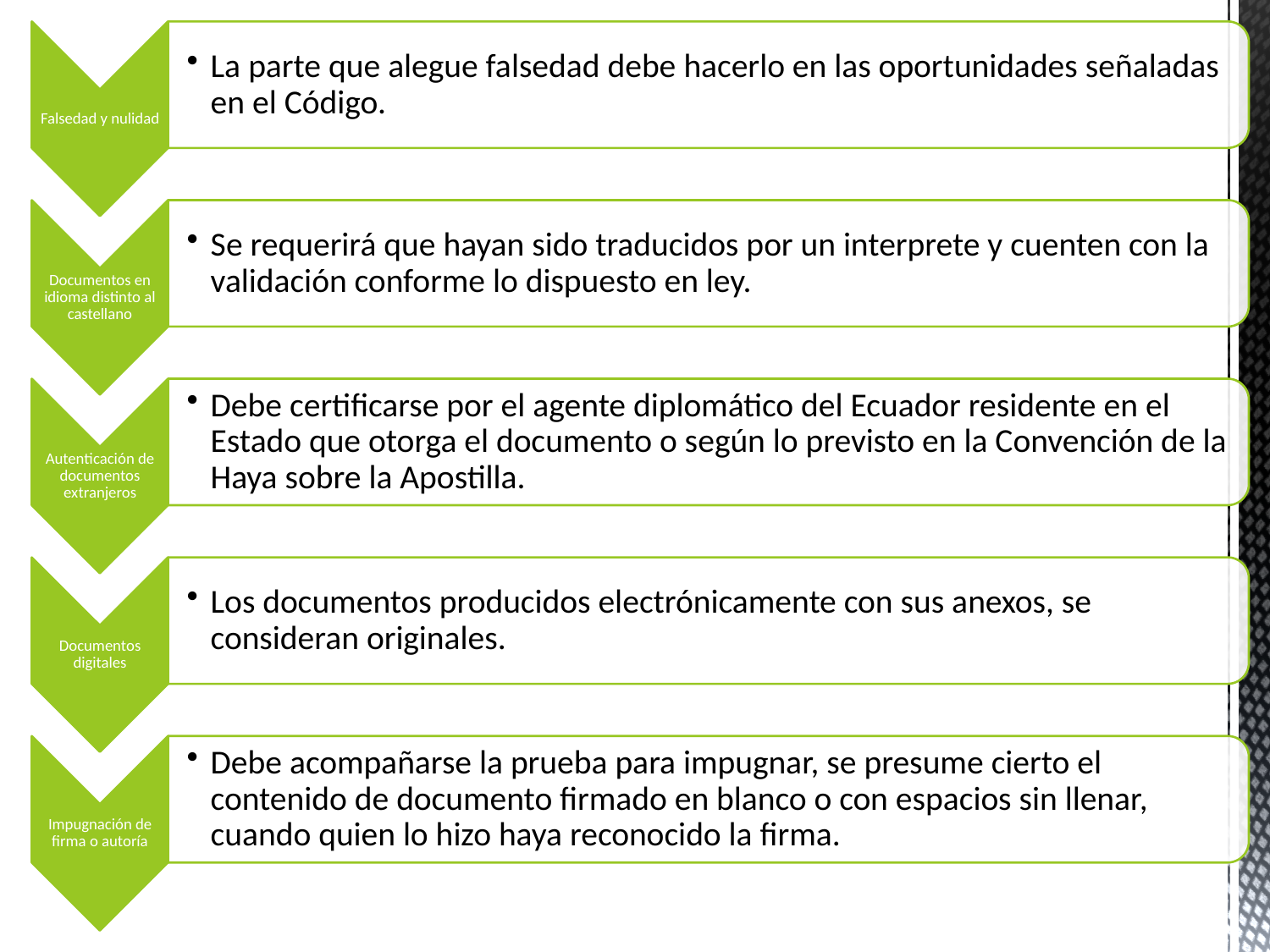

Falsedad y nulidad
La parte que alegue falsedad debe hacerlo en las oportunidades señaladas en el Código.
Documentos en idioma distinto al castellano
Se requerirá que hayan sido traducidos por un interprete y cuenten con la validación conforme lo dispuesto en ley.
Autenticación de documentos extranjeros
Debe certificarse por el agente diplomático del Ecuador residente en el Estado que otorga el documento o según lo previsto en la Convención de la Haya sobre la Apostilla.
Documentos digitales
Los documentos producidos electrónicamente con sus anexos, se consideran originales.
Impugnación de firma o autoría
Debe acompañarse la prueba para impugnar, se presume cierto el contenido de documento firmado en blanco o con espacios sin llenar,  cuando quien lo hizo haya reconocido la firma.